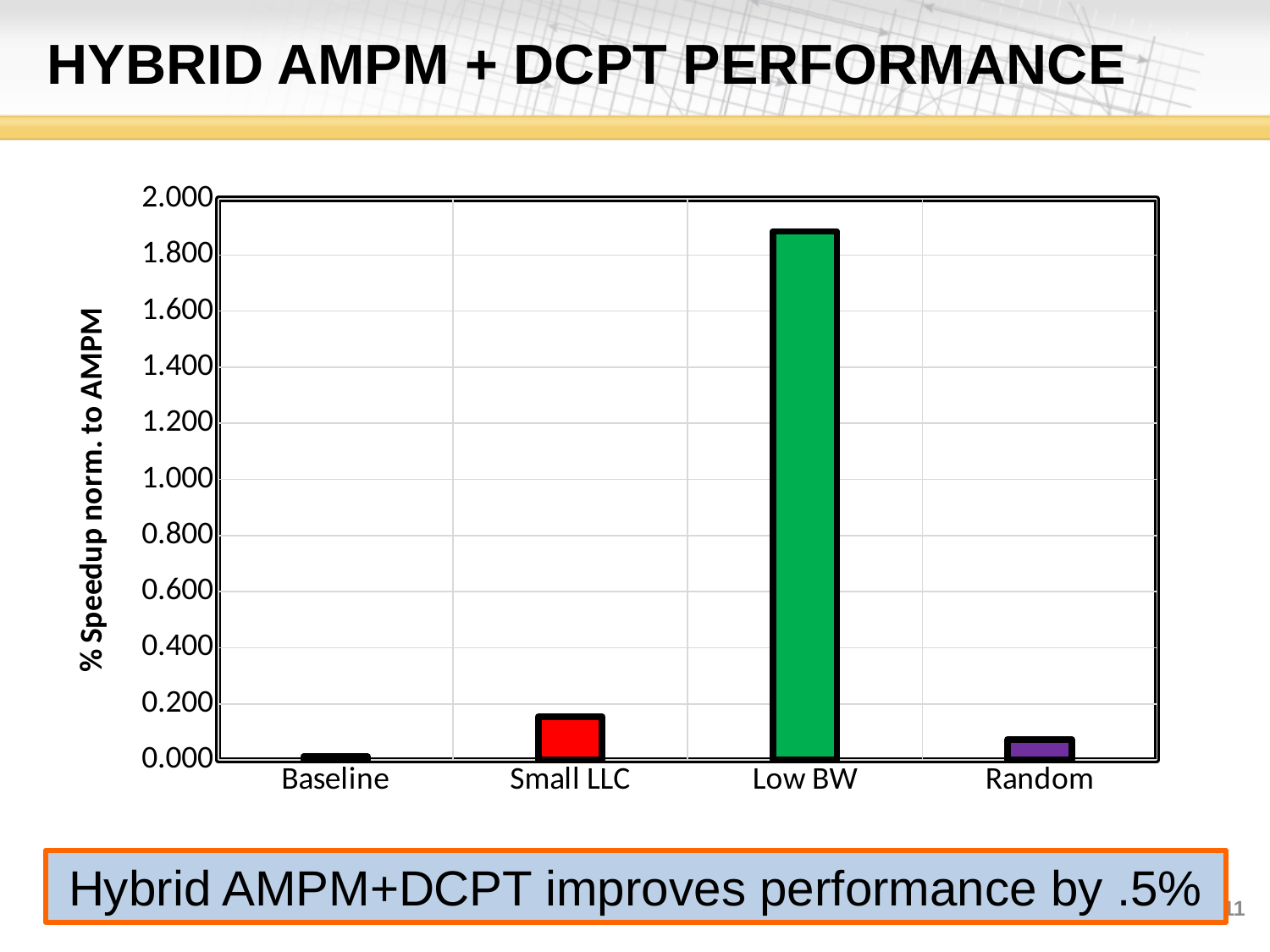

# HYBRID AMPM + DCPT performance

### Chart

| Category |  |
|---|---|
| Baseline | 0.011623496452671134 |
| Small LLC | 0.15417234819783232 |
| Low BW | 1.8839546632222977 |
| Random | 0.07287429438041215 |
Hybrid AMPM+DCPT improves performance by .5%
11